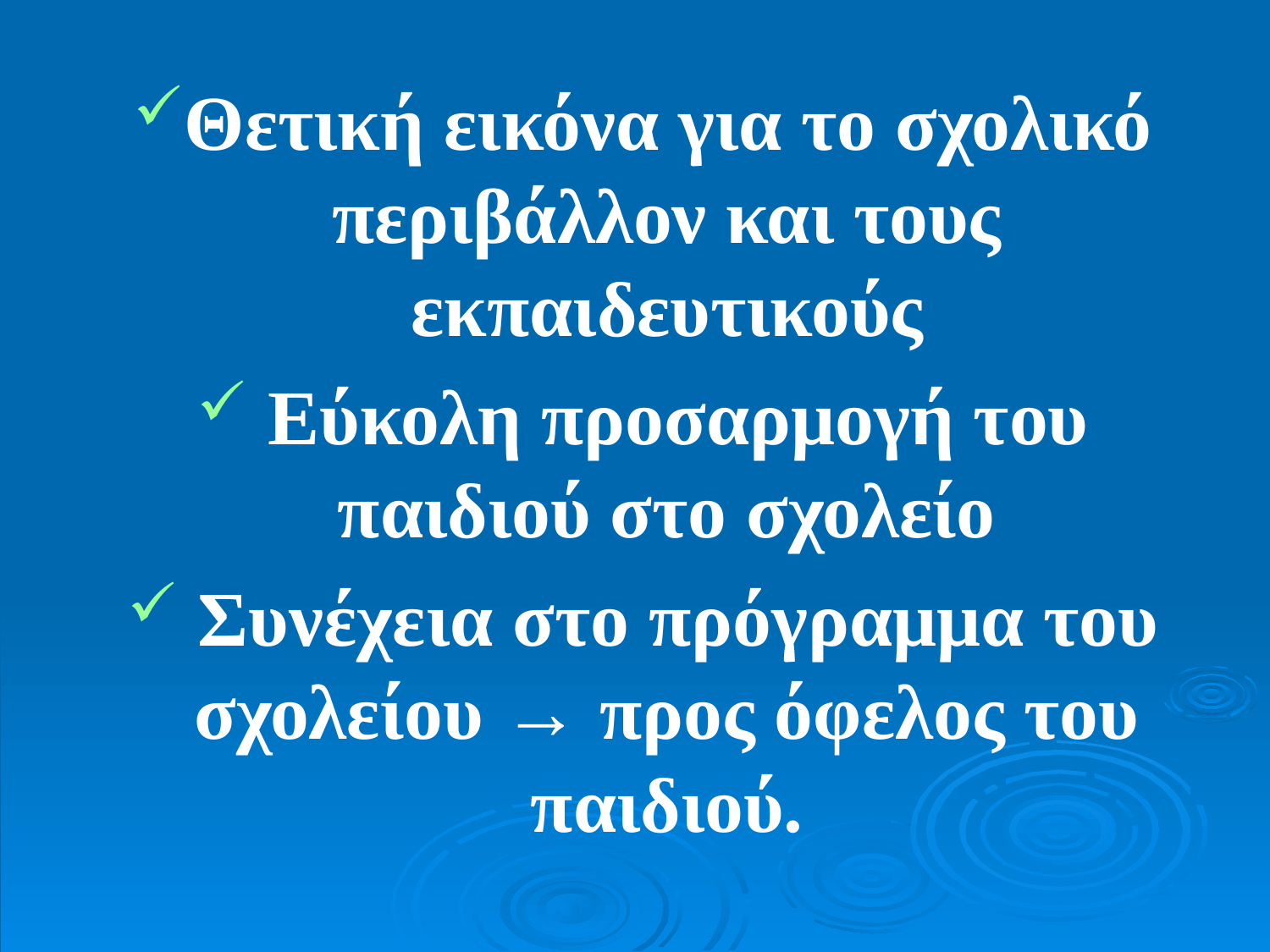

Θετική εικόνα για το σχολικό περιβάλλον και τους εκπαιδευτικούς
 Εύκολη προσαρμογή του παιδιού στο σχολείο
 Συνέχεια στο πρόγραμμα του σχολείου → προς όφελος του παιδιού.